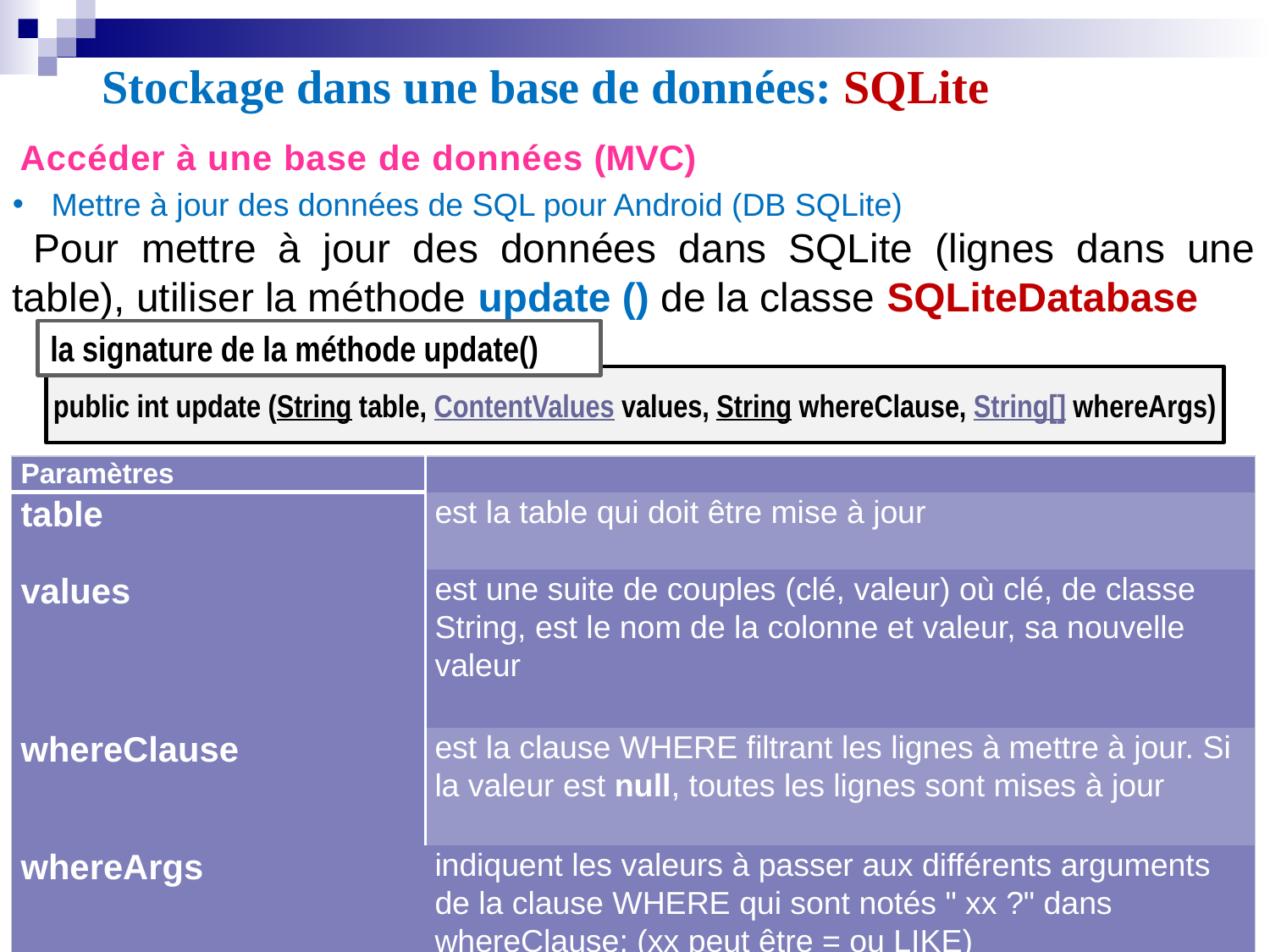

# Stockage dans une base de données: SQLite
Accéder à une base de données (MVC)
 Mettre à jour des données de SQL pour Android (DB SQLite)
 Pour mettre à jour des données dans SQLite (lignes dans une table), utiliser la méthode update () de la classe SQLiteDatabase
la signature de la méthode update()
 public int update (String table, ContentValues values, String whereClause, String[] whereArgs)
| Paramètres |  |
| --- | --- |
| table | est la table qui doit être mise à jour |
| values | est une suite de couples (clé, valeur) où clé, de classe String, est le nom de la colonne et valeur, sa nouvelle valeur |
| whereClause | est la clause WHERE filtrant les lignes à mettre à jour. Si la valeur est null, toutes les lignes sont mises à jour |
| whereArgs | indiquent les valeurs à passer aux différents arguments de la clause WHERE qui sont notés " xx ?" dans whereClause; (xx peut être = ou LIKE) |
10/04/2023
Applications Mobiles
52